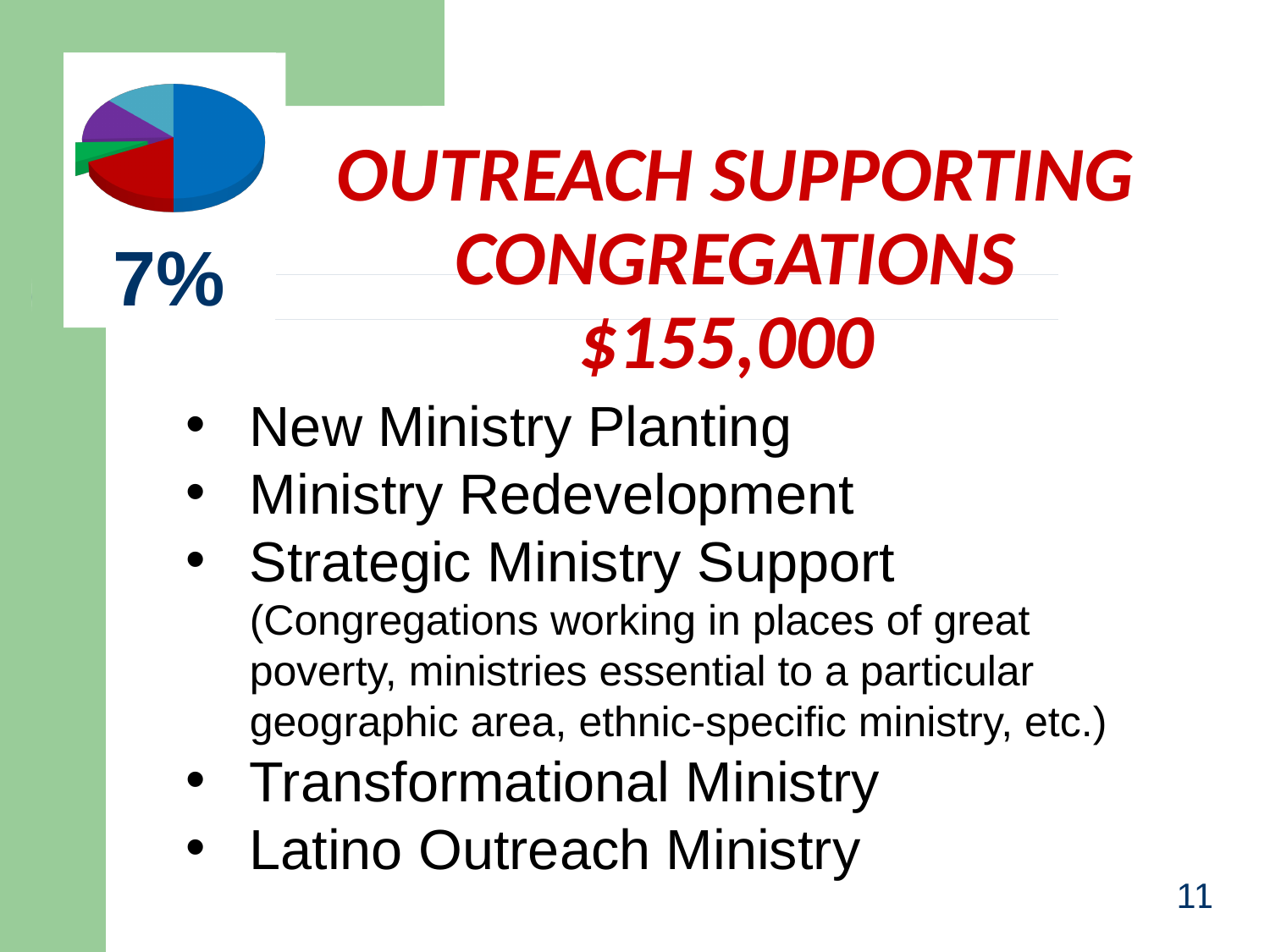

[unsupported chart]

# OUTREACH SUPPORTING CONGREGATIONS $155,000
7%
New Ministry Planting
Ministry Redevelopment
Strategic Ministry Support (Congregations working in places of great poverty, ministries essential to a particular geographic area, ethnic-specific ministry, etc.)
Transformational Ministry
Latino Outreach Ministry